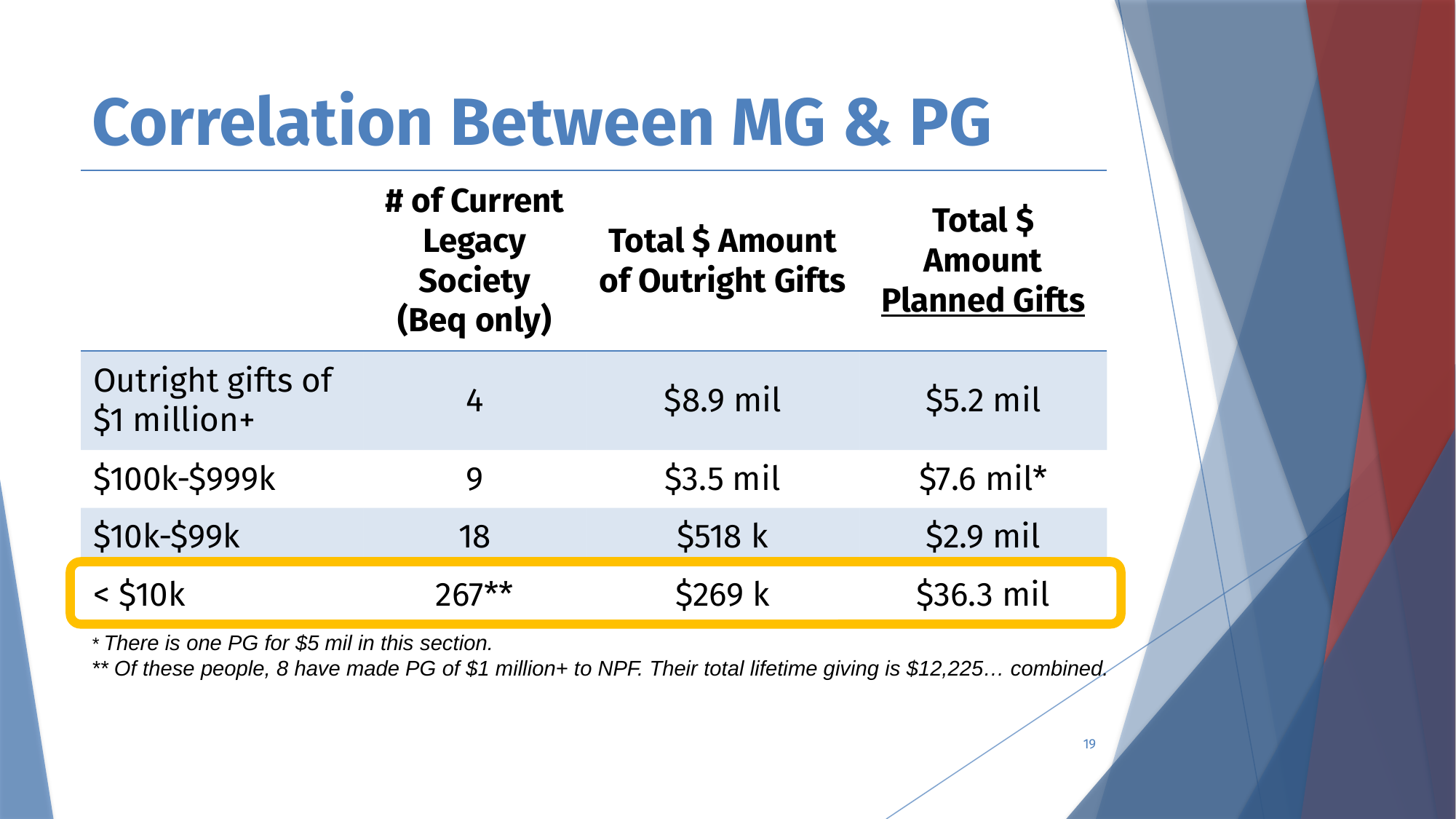

# Correlation Between MG & PG
|  | # of Current Legacy Society (Beq only) | Total $ Amount of Outright Gifts | Total $ Amount Planned Gifts |
| --- | --- | --- | --- |
| Outright gifts of $1 million+ | 4 | $8.9 mil | $5.2 mil |
| $100k-$999k | 9 | $3.5 mil | $7.6 mil\* |
| $10k-$99k | 18 | $518 k | $2.9 mil |
| < $10k | 267\*\* | $269 k | $36.3 mil |

* There is one PG for $5 mil in this section.
** Of these people, 8 have made PG of $1 million+ to NPF. Their total lifetime giving is $12,225… combined.
19